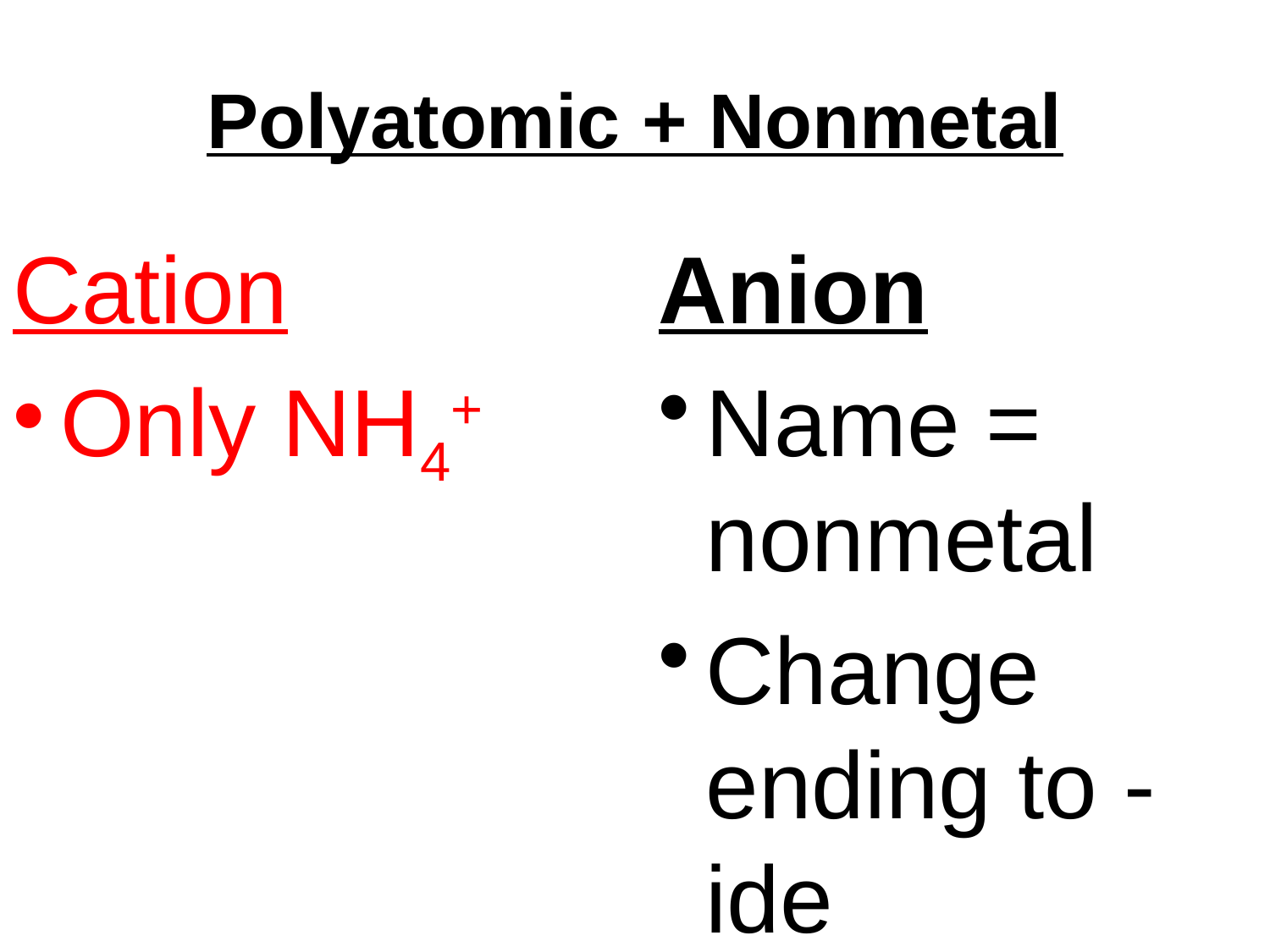

# Polyatomic + Nonmetal
Cation
Only NH4+
Anion
Name = nonmetal
Change ending to -ide